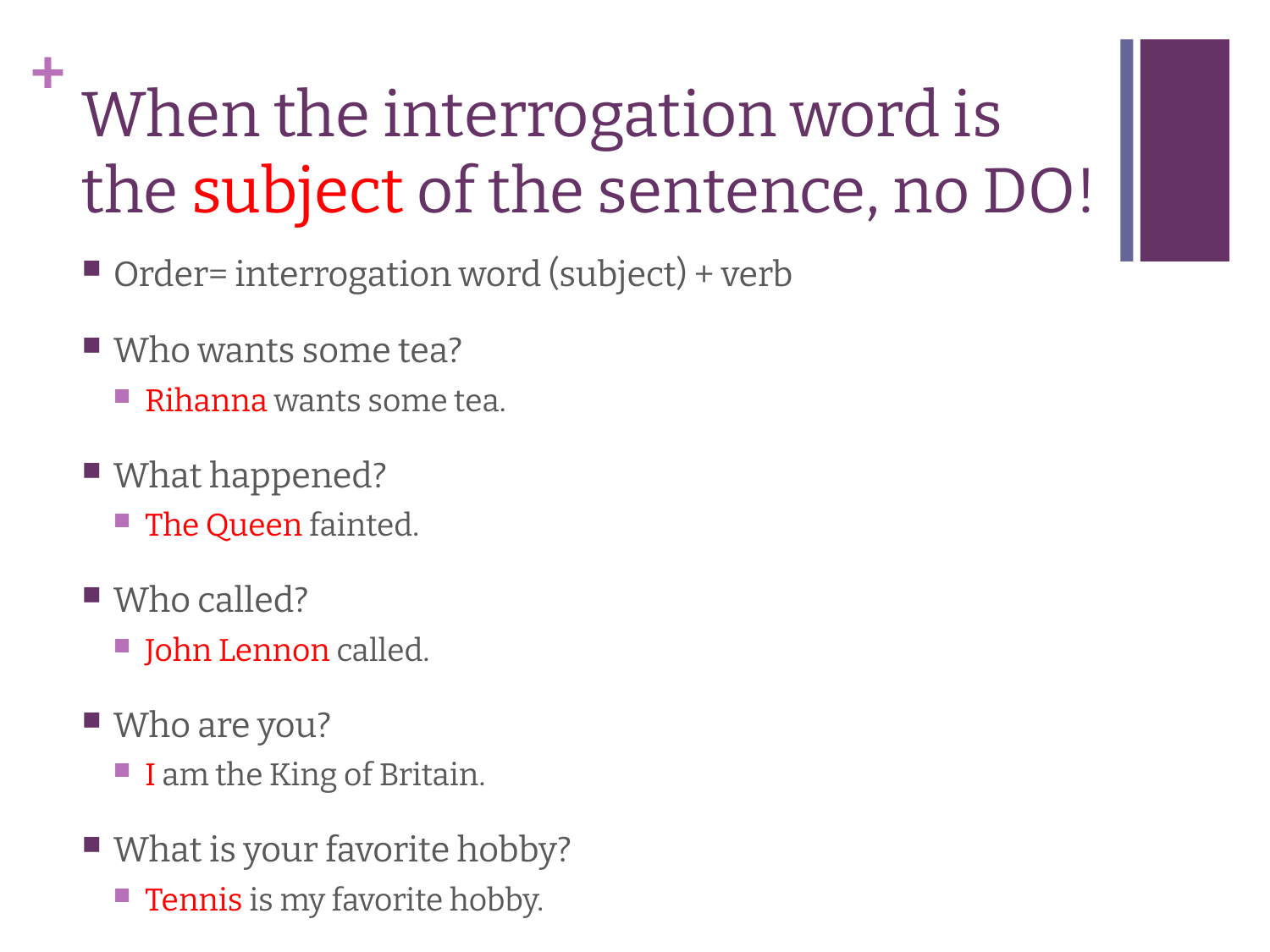

# When the interrogation word is the subject of the sentence, no DO!
Order= interrogation word (subject) + verb
Who wants some tea?
Rihanna wants some tea.
What happened?
The Queen fainted.
Who called?
John Lennon called.
Who are you?
I am the King of Britain.
What is your favorite hobby?
Tennis is my favorite hobby.